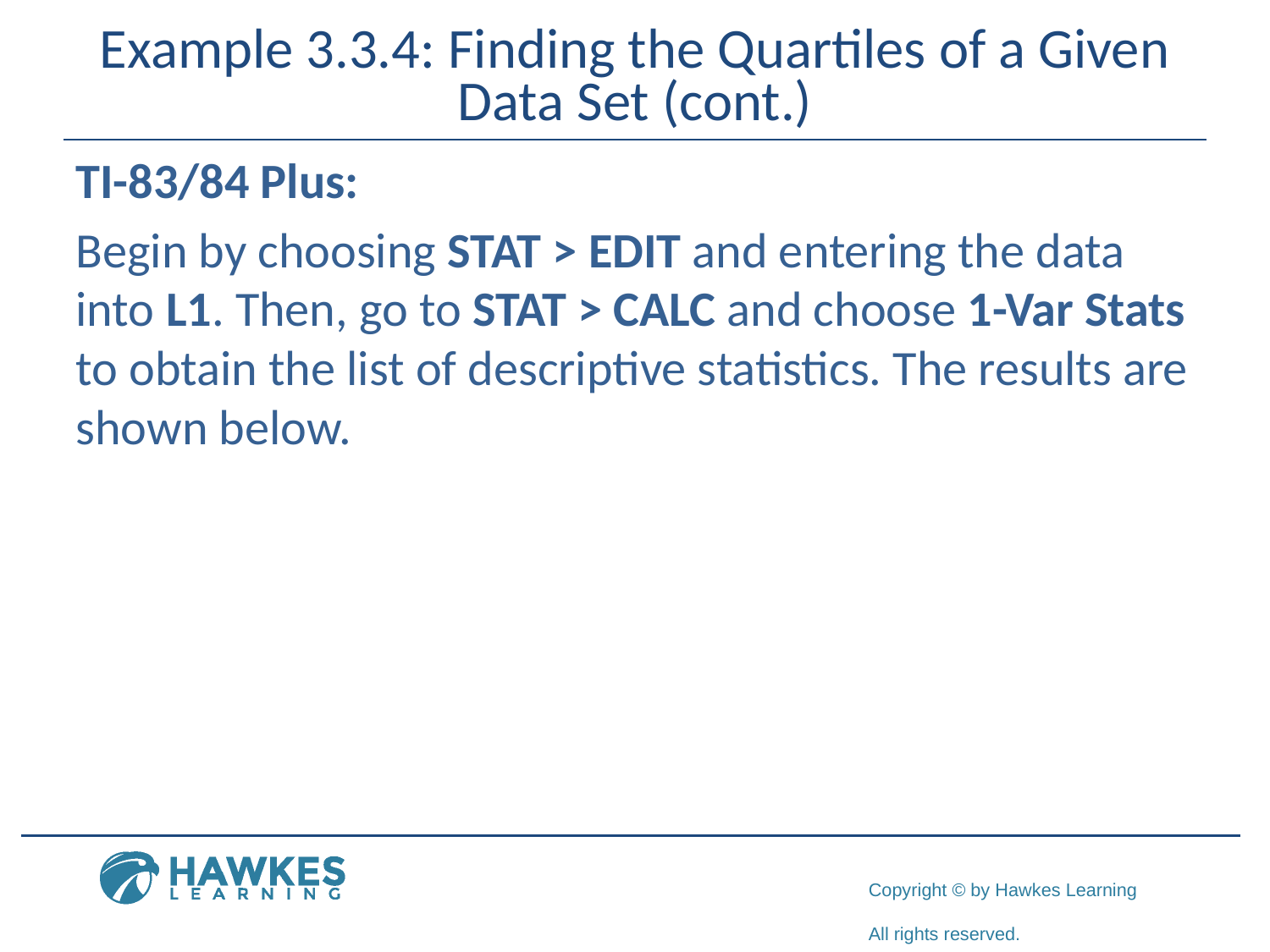

# Example 3.3.4: Finding the Quartiles of a Given Data Set (cont.)
​TI-83/84 Plus:
​Begin by choosing STAT > EDIT and entering the data into L1. Then, go to STAT > CALC and choose 1-Var Stats to obtain the list of descriptive statistics. The results are shown below.
​